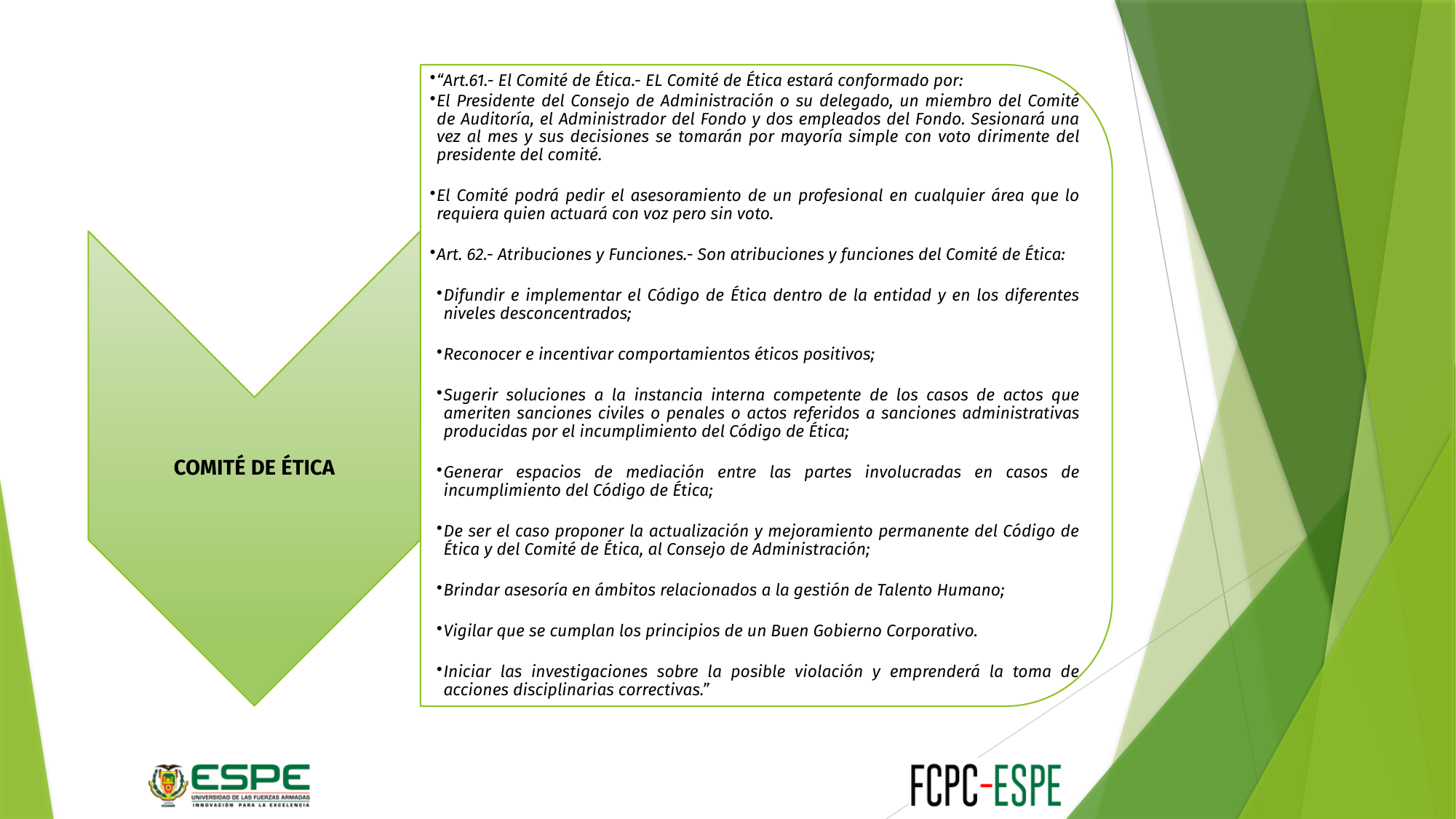

COMITÉ DE ÉTICA
“Art.61.- El Comité de Ética.- EL Comité de Ética estará conformado por:
El Presidente del Consejo de Administración o su delegado, un miembro del Comité de Auditoría, el Administrador del Fondo y dos empleados del Fondo. Sesionará una vez al mes y sus decisiones se tomarán por mayoría simple con voto dirimente del presidente del comité.

El Comité podrá pedir el asesoramiento de un profesional en cualquier área que lo requiera quien actuará con voz pero sin voto.

Art. 62.- Atribuciones y Funciones.- Son atribuciones y funciones del Comité de Ética:

Difundir e implementar el Código de Ética dentro de la entidad y en los diferentes niveles desconcentrados;

Reconocer e incentivar comportamientos éticos positivos;

Sugerir soluciones a la instancia interna competente de los casos de actos que ameriten sanciones civiles o penales o actos referidos a sanciones administrativas producidas por el incumplimiento del Código de Ética;

Generar espacios de mediación entre las partes involucradas en casos de incumplimiento del Código de Ética;

De ser el caso proponer la actualización y mejoramiento permanente del Código de Ética y del Comité de Ética, al Consejo de Administración;

Brindar asesoría en ámbitos relacionados a la gestión de Talento Humano;

Vigilar que se cumplan los principios de un Buen Gobierno Corporativo.

Iniciar las investigaciones sobre la posible violación y emprenderá la toma de acciones disciplinarias correctivas.”